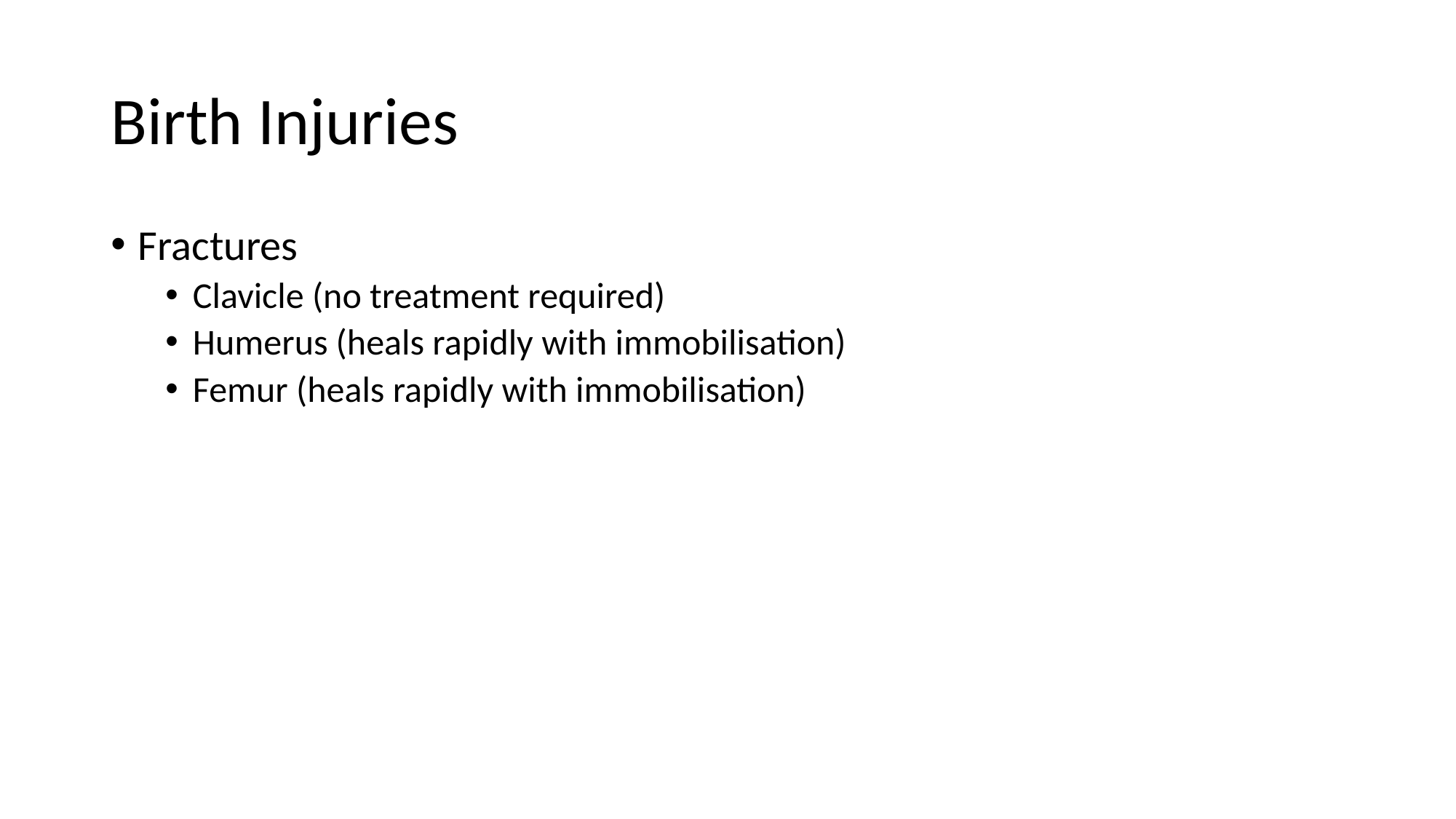

# Birth Injuries
Fractures
Clavicle (no treatment required)
Humerus (heals rapidly with immobilisation)
Femur (heals rapidly with immobilisation)